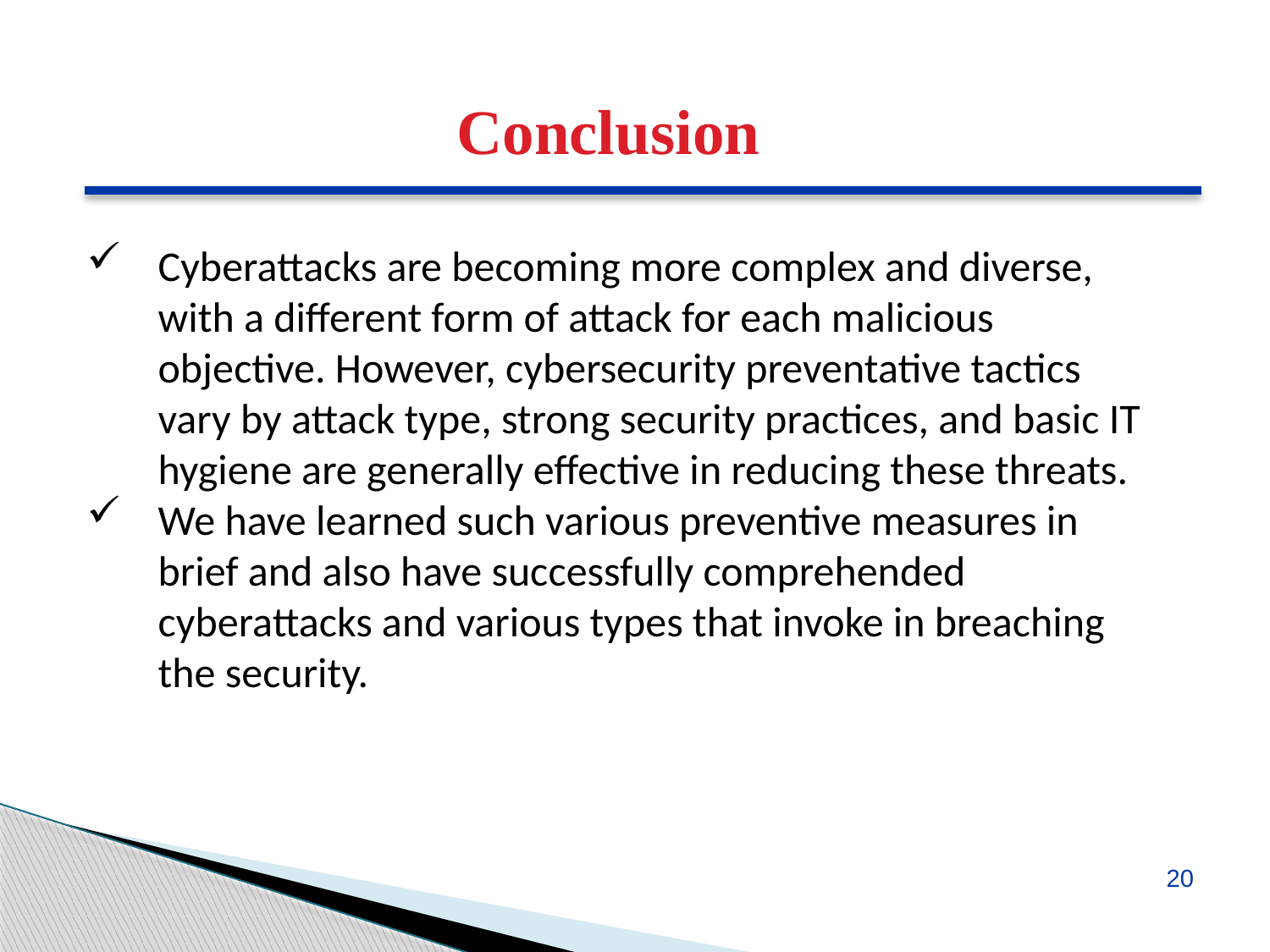

Conclusion
Cyberattacks are becoming more complex and diverse, with a different form of attack for each malicious objective. However, cybersecurity preventative tactics vary by attack type, strong security practices, and basic IT hygiene are generally effective in reducing these threats.
We have learned such various preventive measures in brief and also have successfully comprehended cyberattacks and various types that invoke in breaching the security.
20